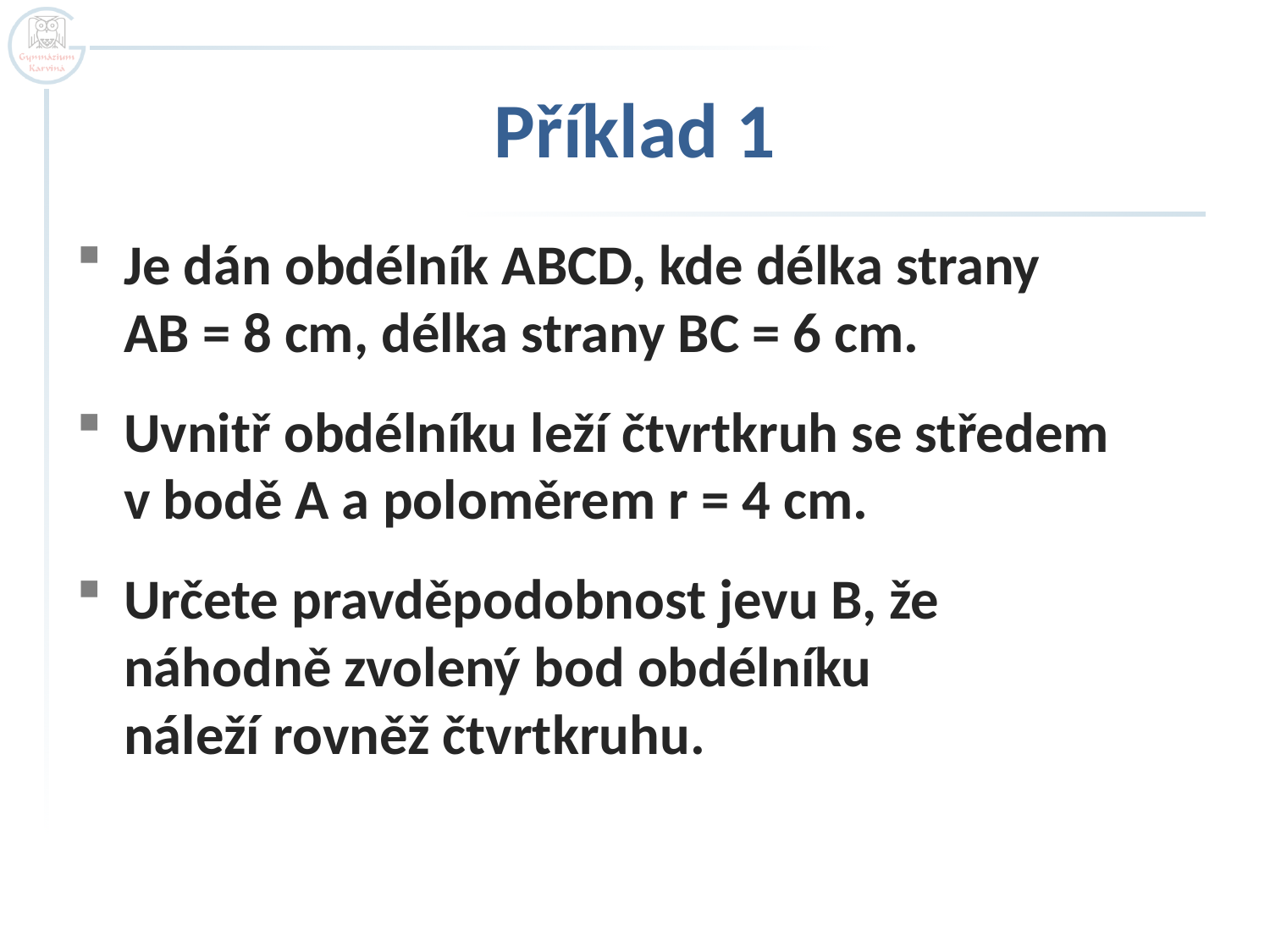

# Příklad 1
Je dán obdélník ABCD, kde délka strany
AB = 8 cm, délka strany BC = 6 cm.
Uvnitř obdélníku leží čtvrtkruh se středem v bodě A a poloměrem r = 4 cm.
Určete pravděpodobnost jevu B, že
náhodně zvolený bod obdélníku
náleží rovněž čtvrtkruhu.